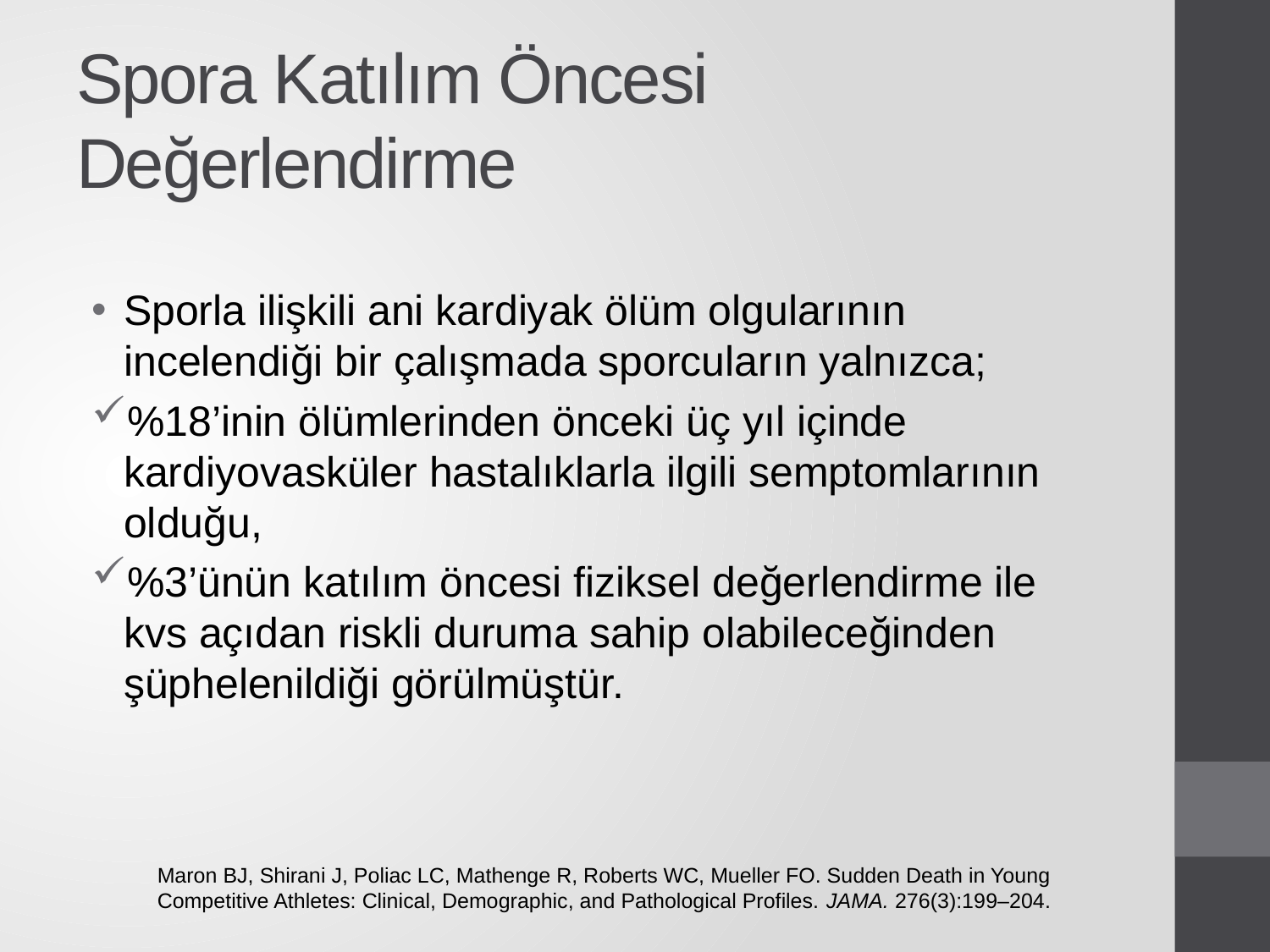

# Spora Katılım Öncesi Değerlendirme

Sporla ilişkili ani kardiyak ölüm olgularının incelendiği bir çalışmada sporcuların yalnızca;
%18’inin ölümlerinden önceki üç yıl içinde kardiyovasküler hastalıklarla ilgili semptomlarının olduğu,
%3’ünün katılım öncesi fiziksel değerlendirme ile kvs açıdan riskli duruma sahip olabileceğinden şüphelenildiği görülmüştür.

Maron BJ, Shirani J, Poliac LC, Mathenge R, Roberts WC, Mueller FO. Sudden Death in Young Competitive Athletes: Clinical, Demographic, and Pathological Profiles. JAMA. 276(3):199–204.